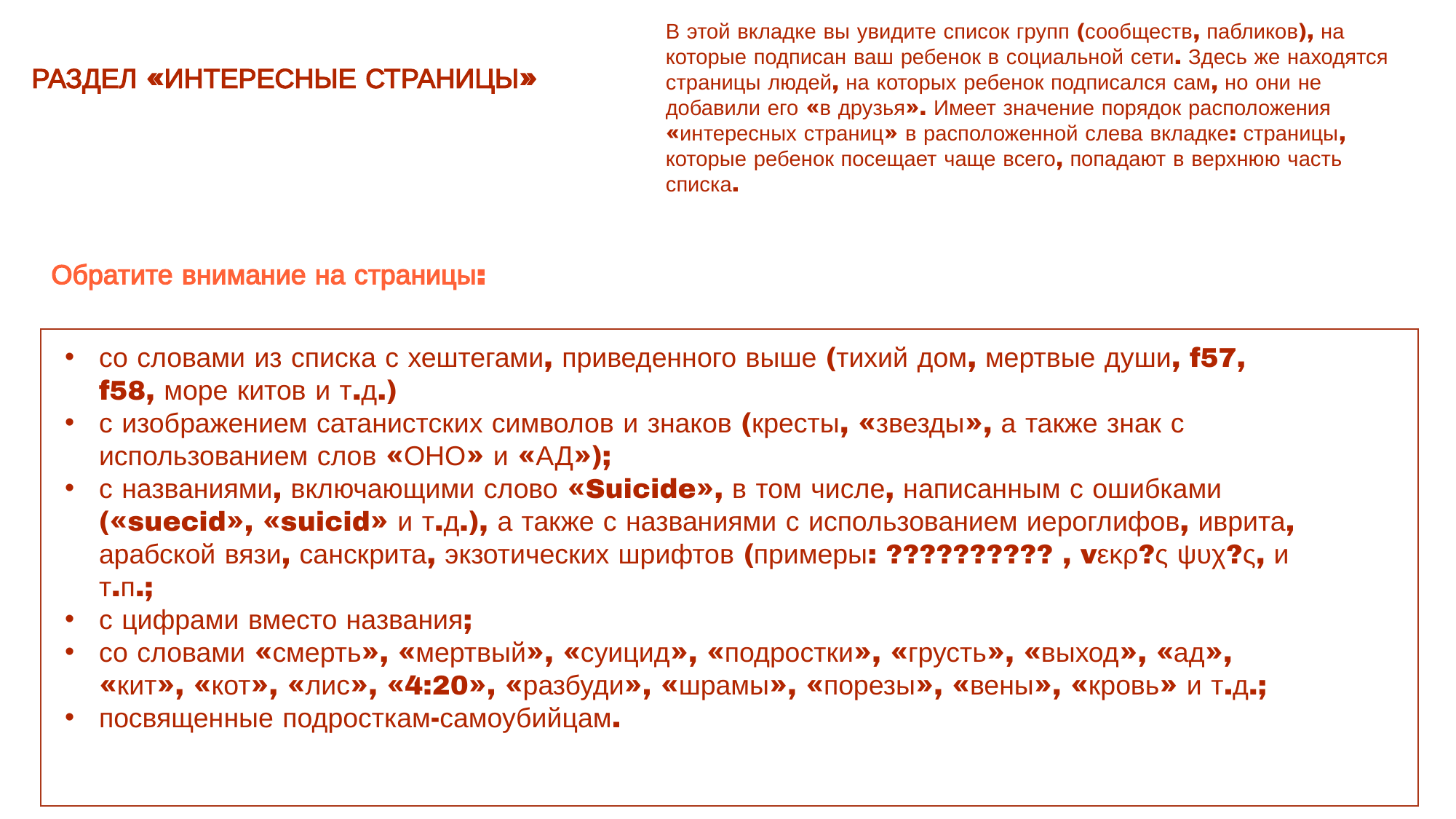

# РАЗДЕЛ «ИНТЕРЕСНЫЕ СТРАНИЦЫ»
В этой вкладке вы увидите список групп (сообществ, пабликов), на которые подписан ваш ребенок в социальной сети. Здесь же находятся страницы людей, на которых ребенок подписался сам, но они не добавили его «в друзья». Имеет значение порядок расположения «интересных страниц» в расположенной слева вкладке: страницы, которые ребенок посещает чаще всего, попадают в верхнюю часть списка.
Обратите внимание на страницы:

со словами из списка с хештегами, приведенного выше (тихий дом, мертвые души, f57, f58, море китов и т.д.)
с изображением сатанистских символов и знаков (кресты, «звезды», а также знак с использованием слов «ОНО» и «АД»);
с названиями, включающими слово «Suicide», в том числе, написанным с ошибками («suecid», «suicid» и т.д.), а также с названиями с использованием иероглифов, иврита, арабской вязи, санскрита, экзотических шрифтов (примеры: ?????????? , vεκρ?ς ψυχ?ς, и т.п.;
с цифрами вместо названия;
со словами «смерть», «мертвый», «суицид», «подростки», «грусть», «выход», «ад», «кит», «кот», «лис», «4:20», «разбуди», «шрамы», «порезы», «вены», «кровь» и т.д.;
посвященные подросткам-самоубийцам.